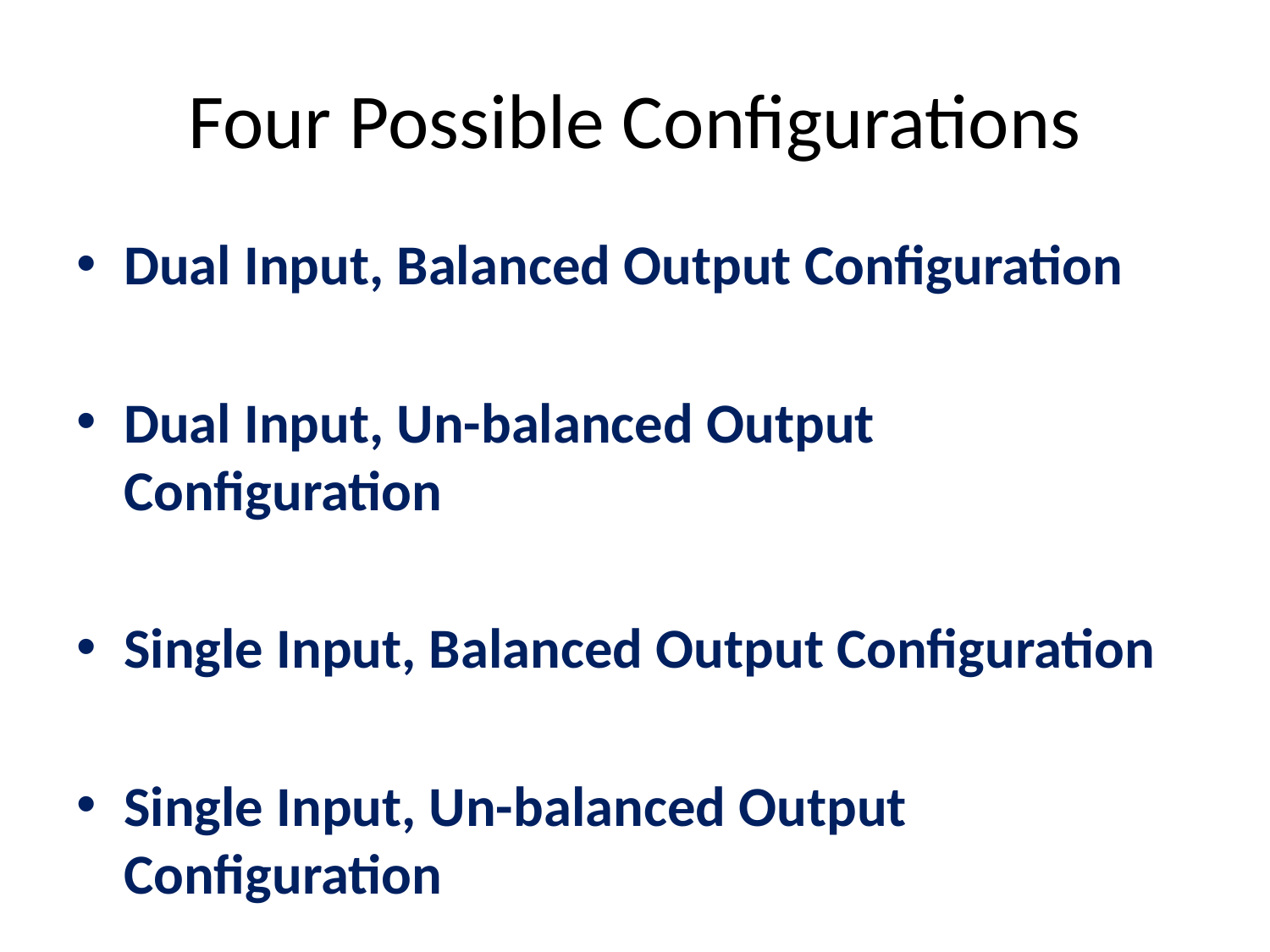

# Four Possible Configurations
Dual Input, Balanced Output Configuration

Dual Input, Un-balanced Output Configuration

Single Input, Balanced Output Configuration

Single Input, Un-balanced Output Configuration